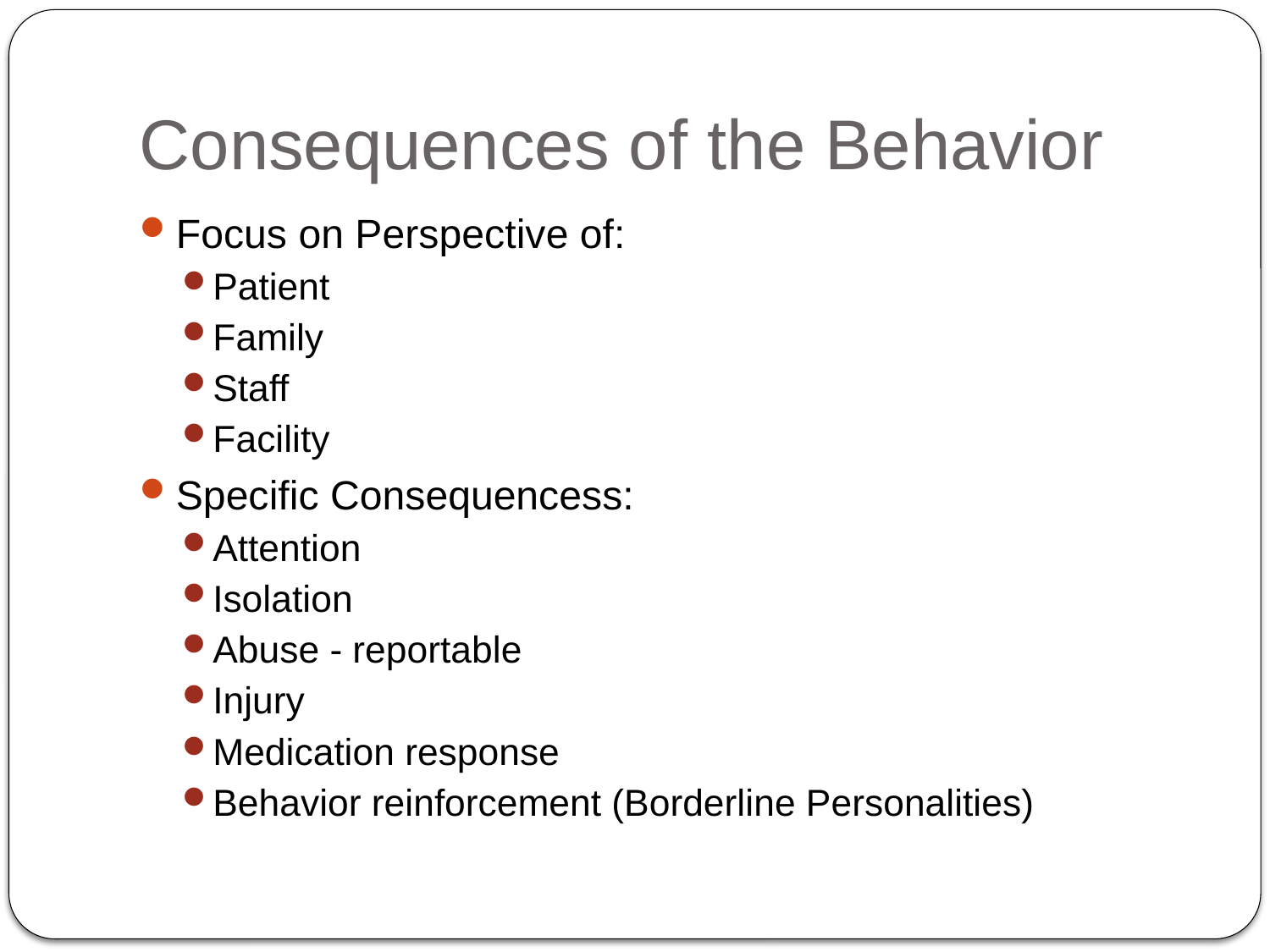

# Consequences of the Behavior
Focus on Perspective of:
Patient
Family
Staff
Facility
Specific Consequencess:
Attention
Isolation
Abuse - reportable
Injury
Medication response
Behavior reinforcement (Borderline Personalities)